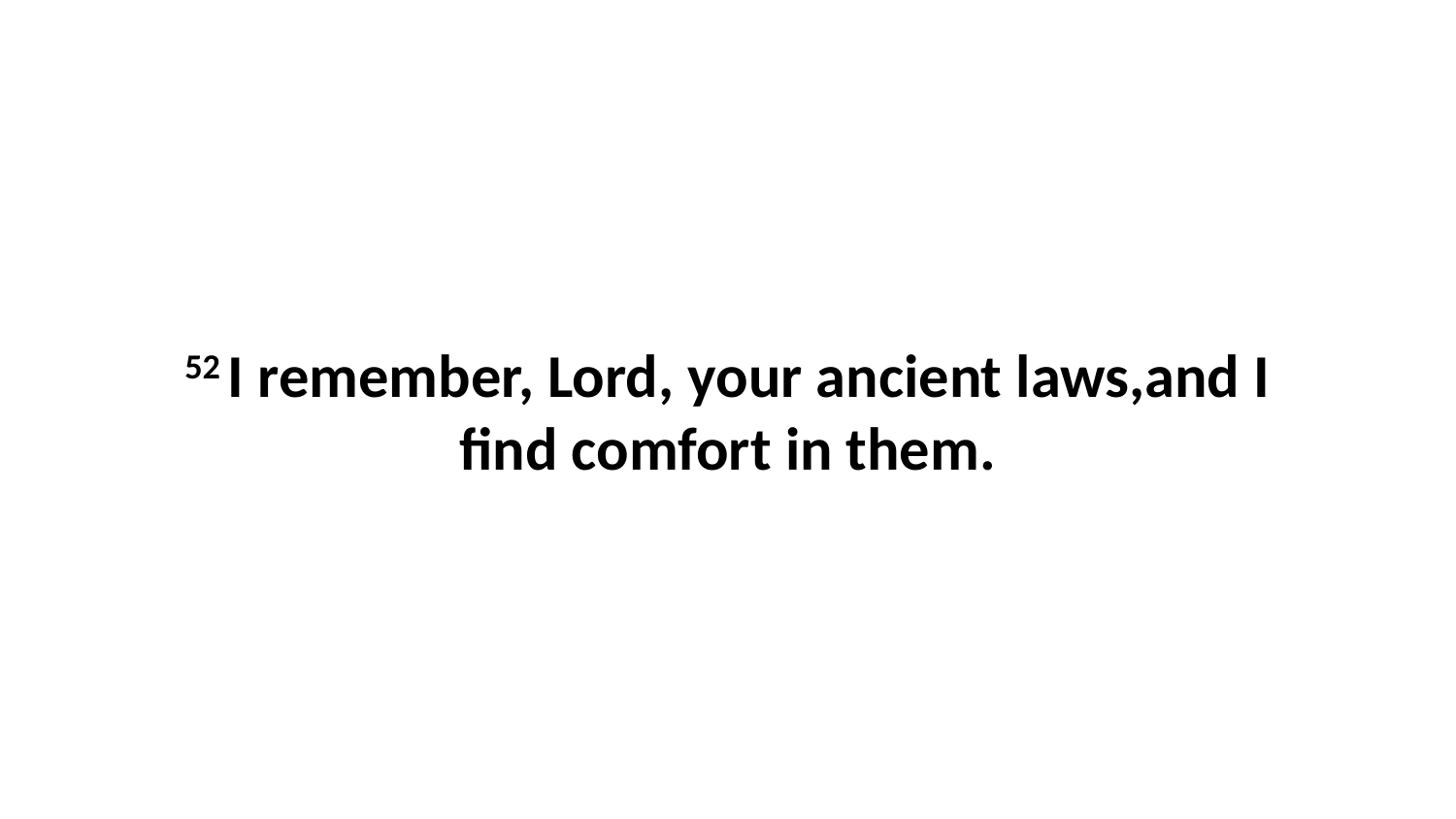

52 I remember, Lord, your ancient laws,and I find comfort in them.